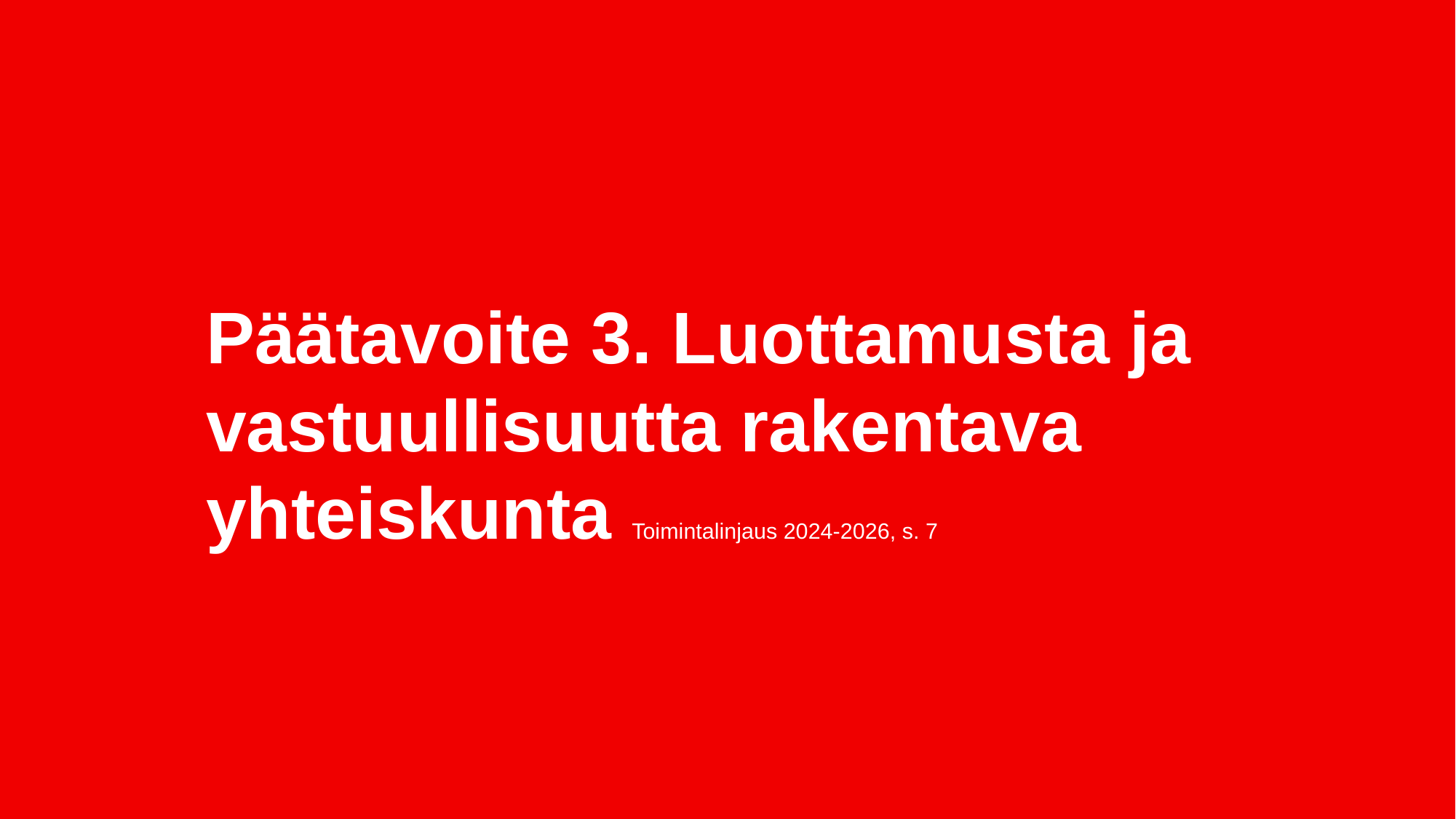

# Päätavoite 3. Luottamusta ja vastuullisuutta rakentava yhteiskunta Toimintalinjaus 2024-2026, s. 7